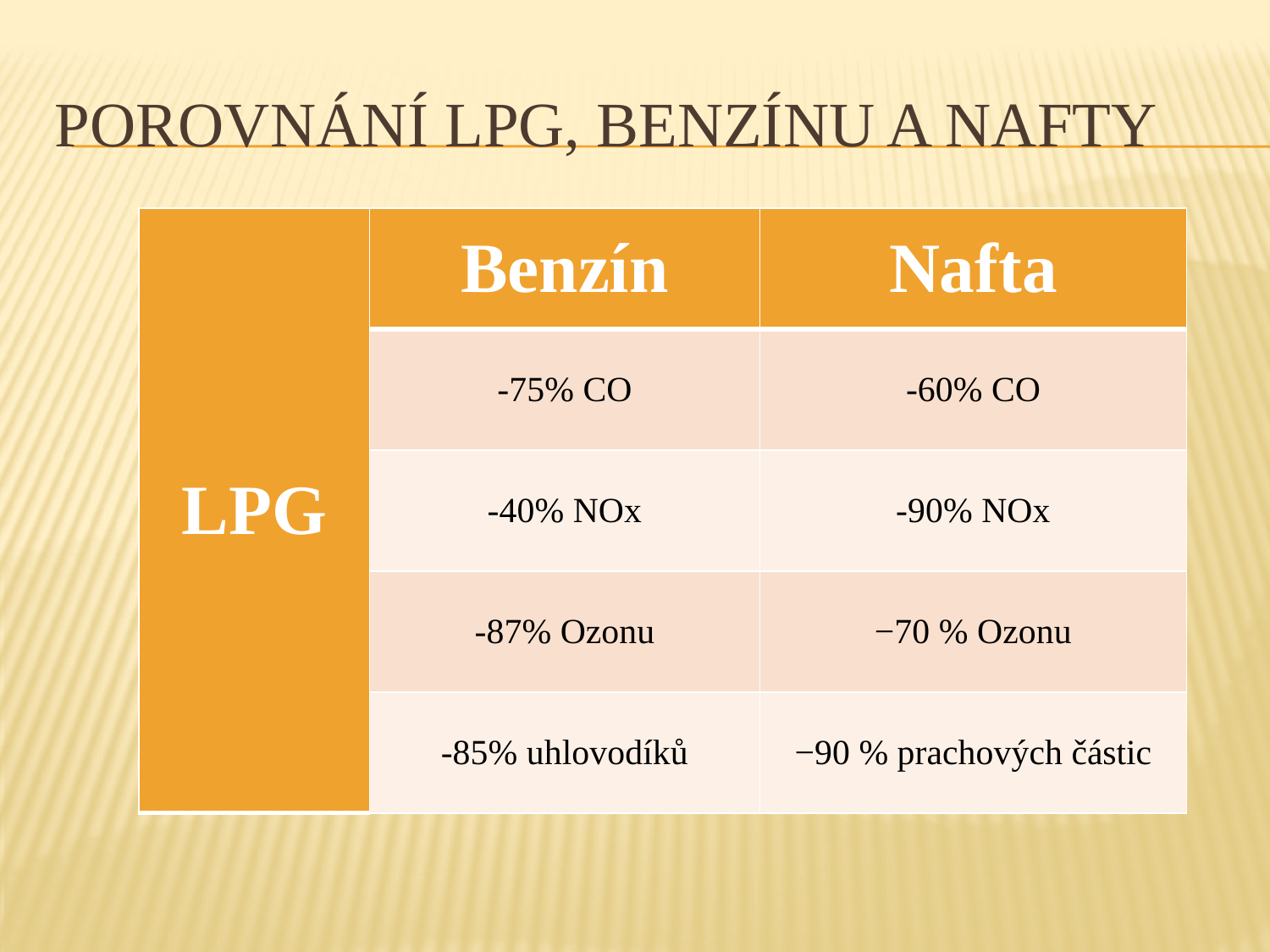

# Porovnání LPG, benzínu a nafty
| LPG | Benzín | Nafta |
| --- | --- | --- |
|  | -75% CO | -60% CO |
|  | -40% NOx | -90% NOx |
|  | -87% Ozonu | −70 % Ozonu |
|  | -85% uhlovodíků | −90 % prachových částic |